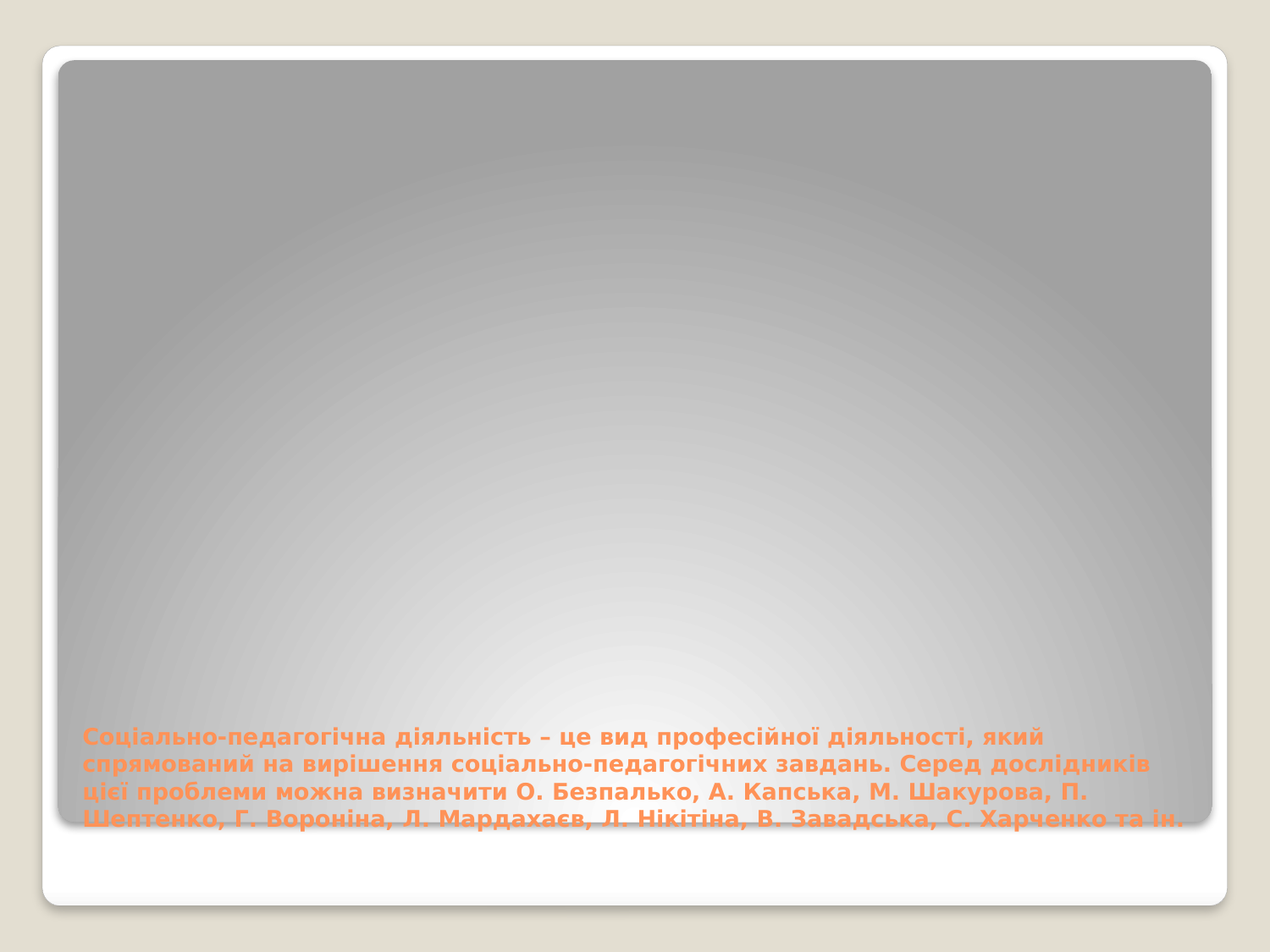

# Соціально-педагогічна діяльність – це вид професійної діяльності, який спрямований на вирішення соціально-педагогічних завдань. Серед дослідників цієї проблеми можна визначити О. Безпалько, А. Капська, М. Шакурова, П. Шептенко, Г. Вороніна, Л. Мардахаєв, Л. Нікітіна, В. Завадська, С. Харченко та ін.